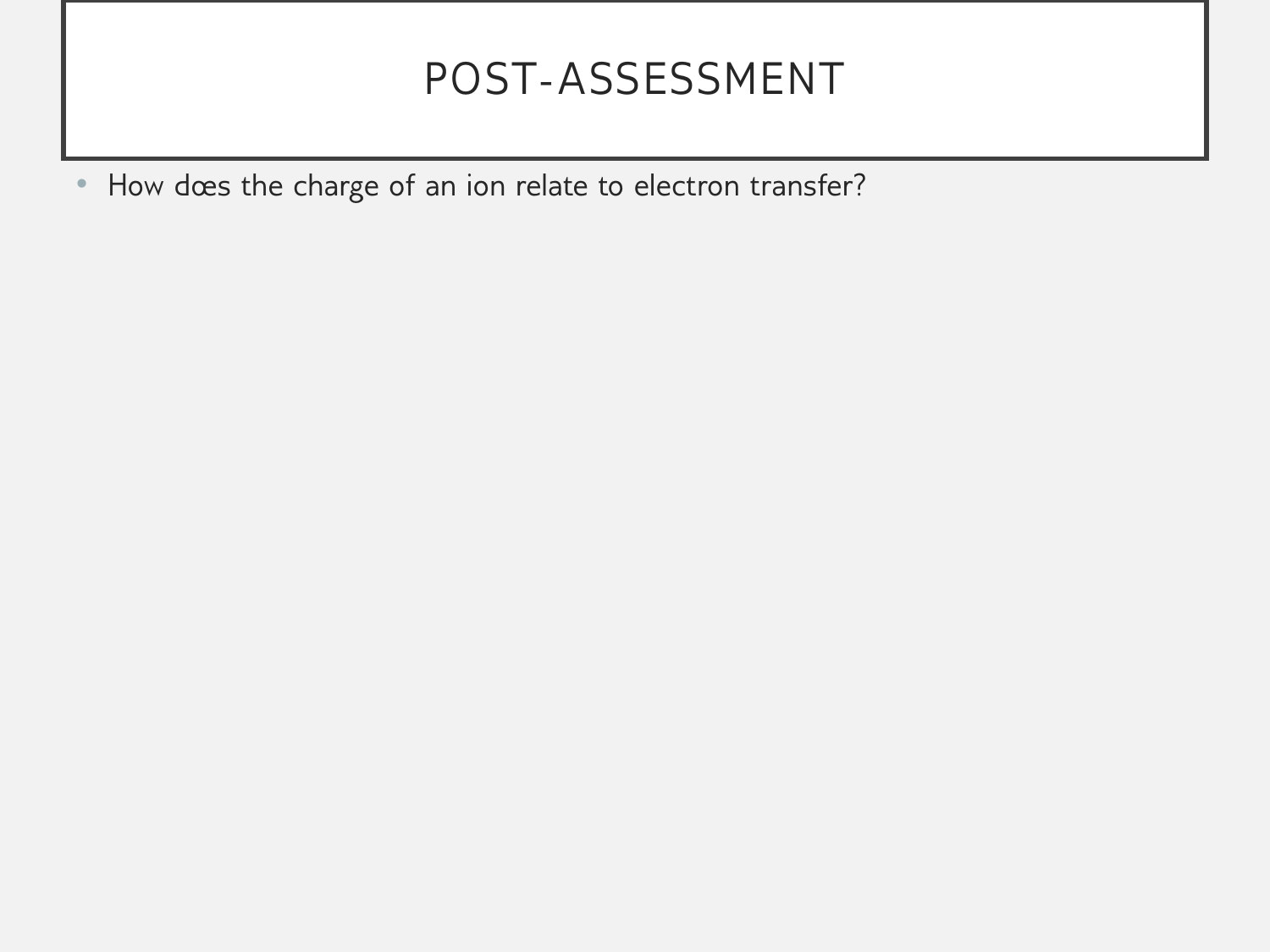

# Post-assessment
How does the charge of an ion relate to electron transfer?